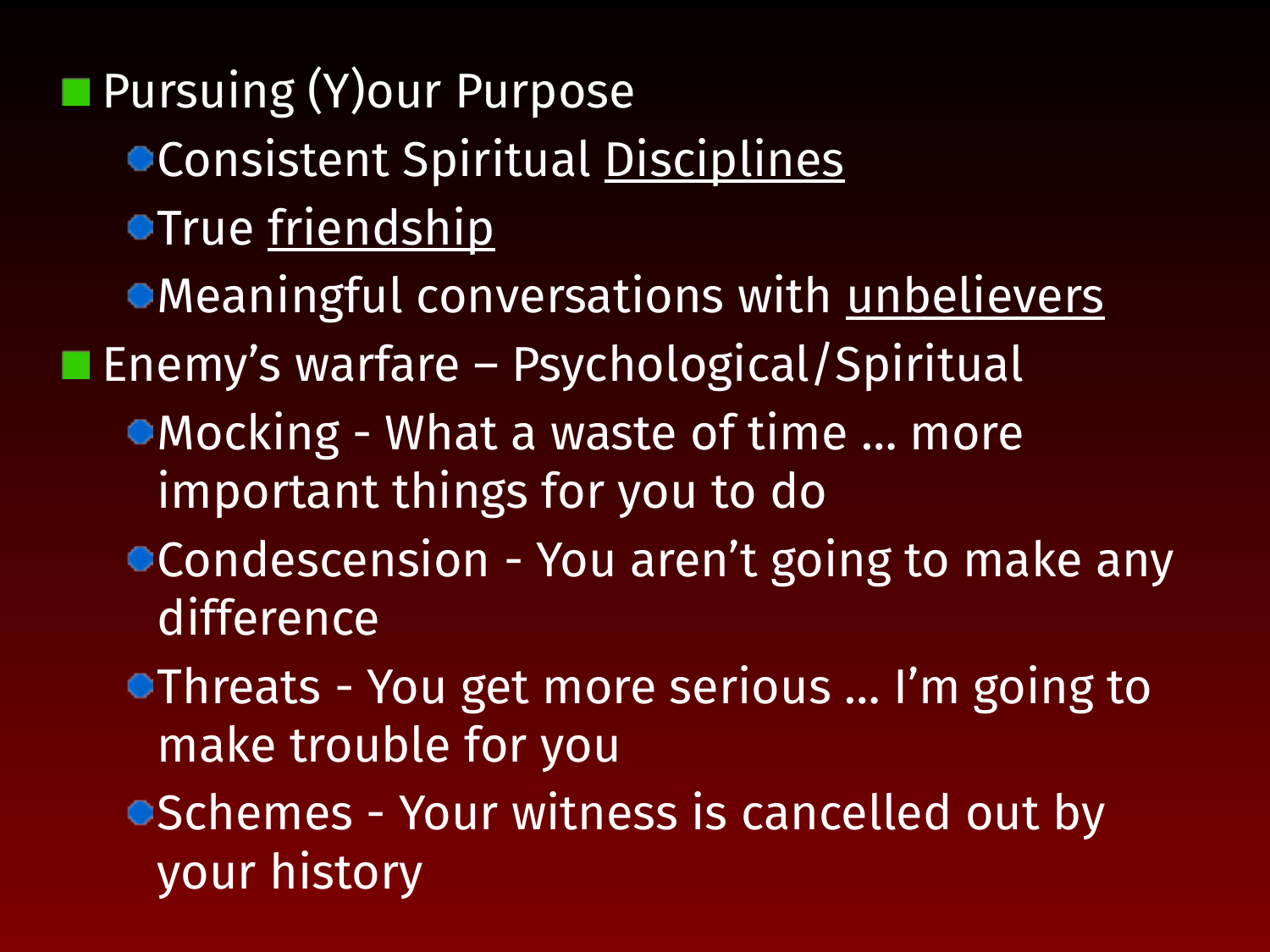

Pursuing (Y)our Purpose
Consistent Spiritual Disciplines
True friendship
Meaningful conversations with unbelievers
Enemy’s warfare – Psychological/Spiritual
Mocking - What a waste of time … more important things for you to do
Condescension - You aren’t going to make any difference
Threats - You get more serious … I’m going to make trouble for you
Schemes - Your witness is cancelled out by your history